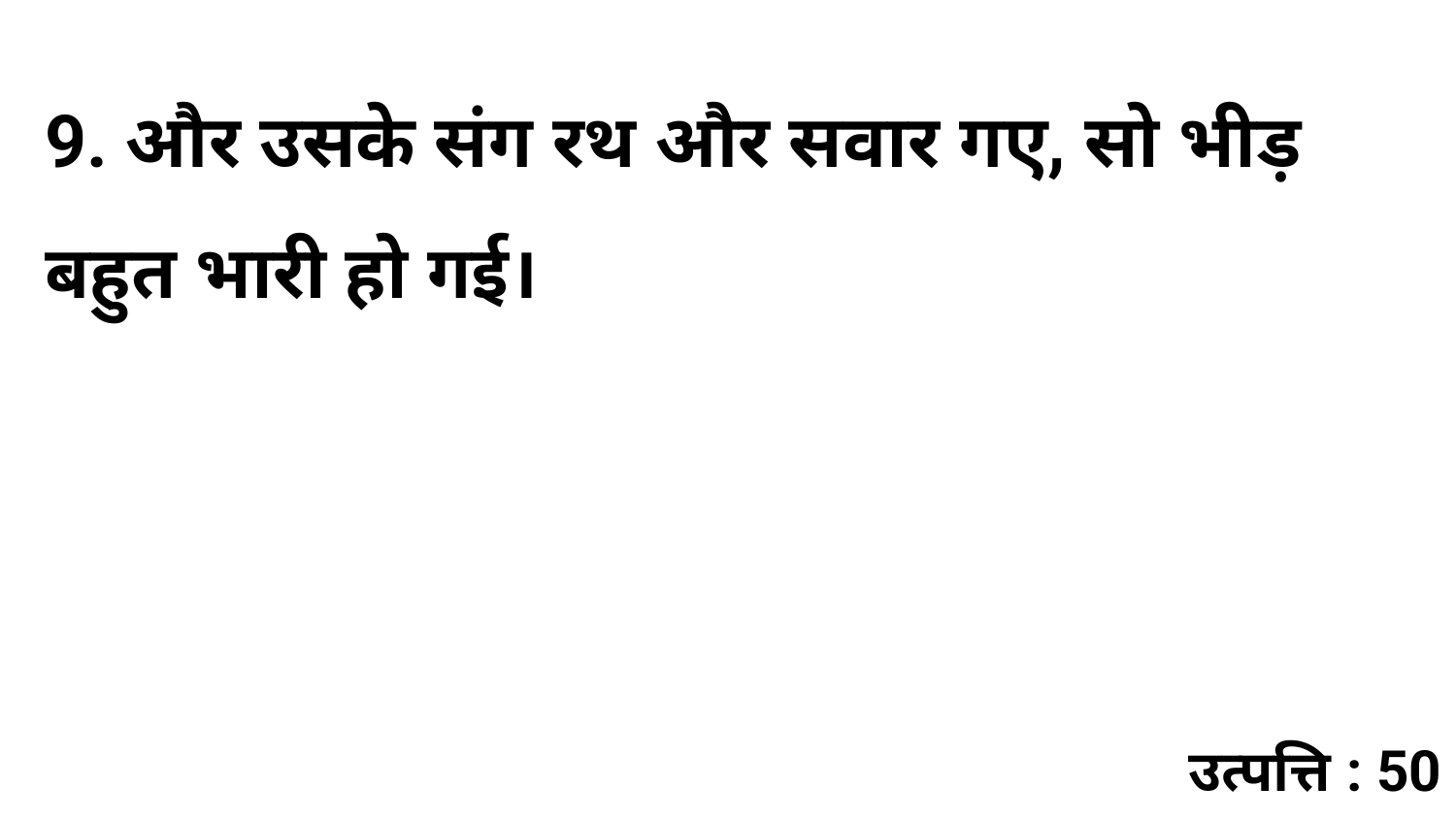

9. और उसके संग रथ और सवार गए, सो भीड़ बहुत भारी हो गई।
उत्पत्ति : 50